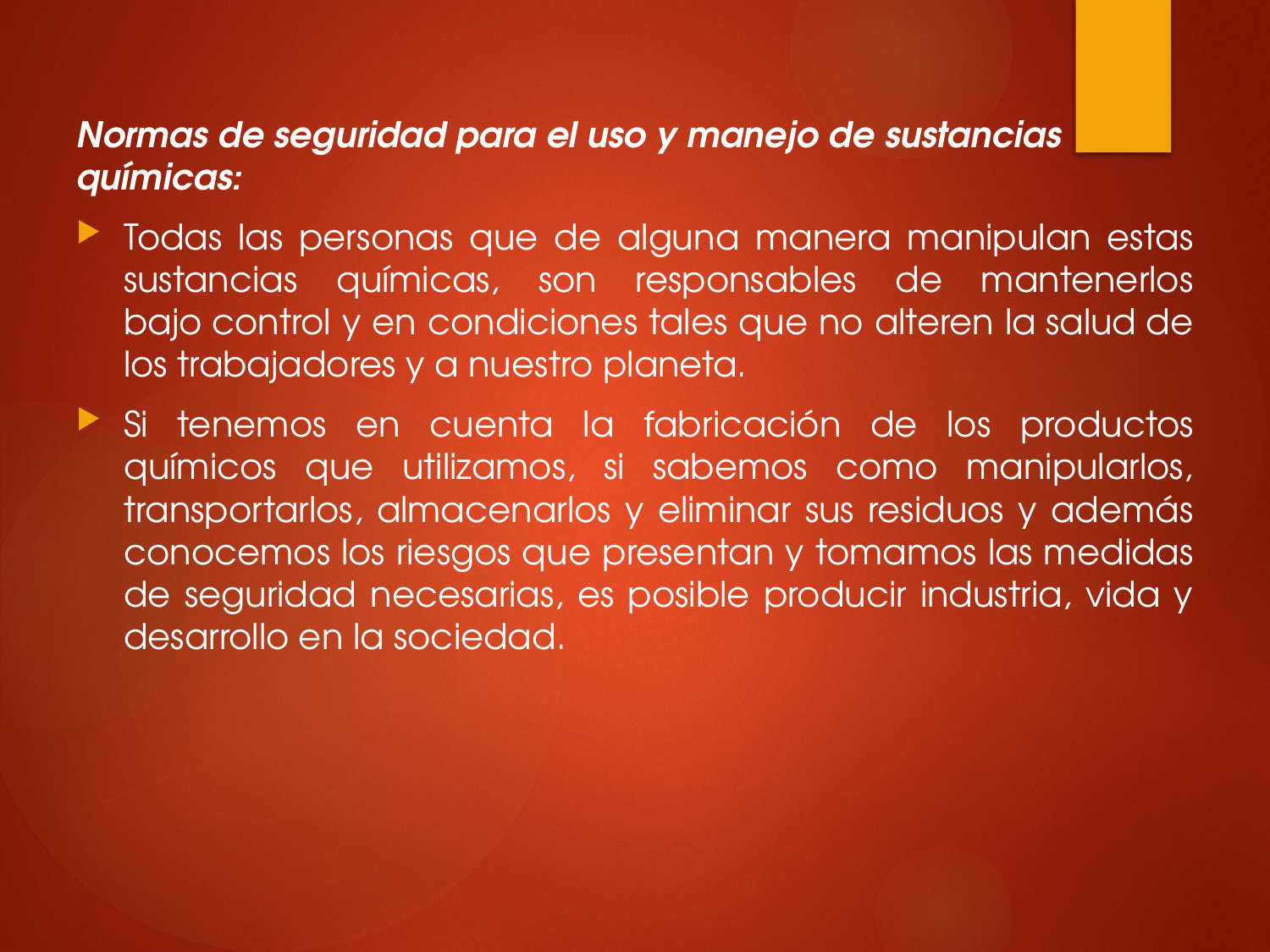

Normas de seguridad para el uso y manejo de sustancias químicas:
Todas las personas que de alguna manera manipulan estas sustancias químicas, son responsables de mantenerlos bajo control y en condiciones tales que no alteren la salud de los trabajadores y a nuestro planeta.
Si tenemos en cuenta la fabricación de los productos químicos que utilizamos, si sabemos como manipularlos, transportarlos, almacenarlos y eliminar sus residuos y además conocemos los riesgos que presentan y tomamos las medidas de seguridad necesarias, es posible producir industria, vida y desarrollo en la sociedad.